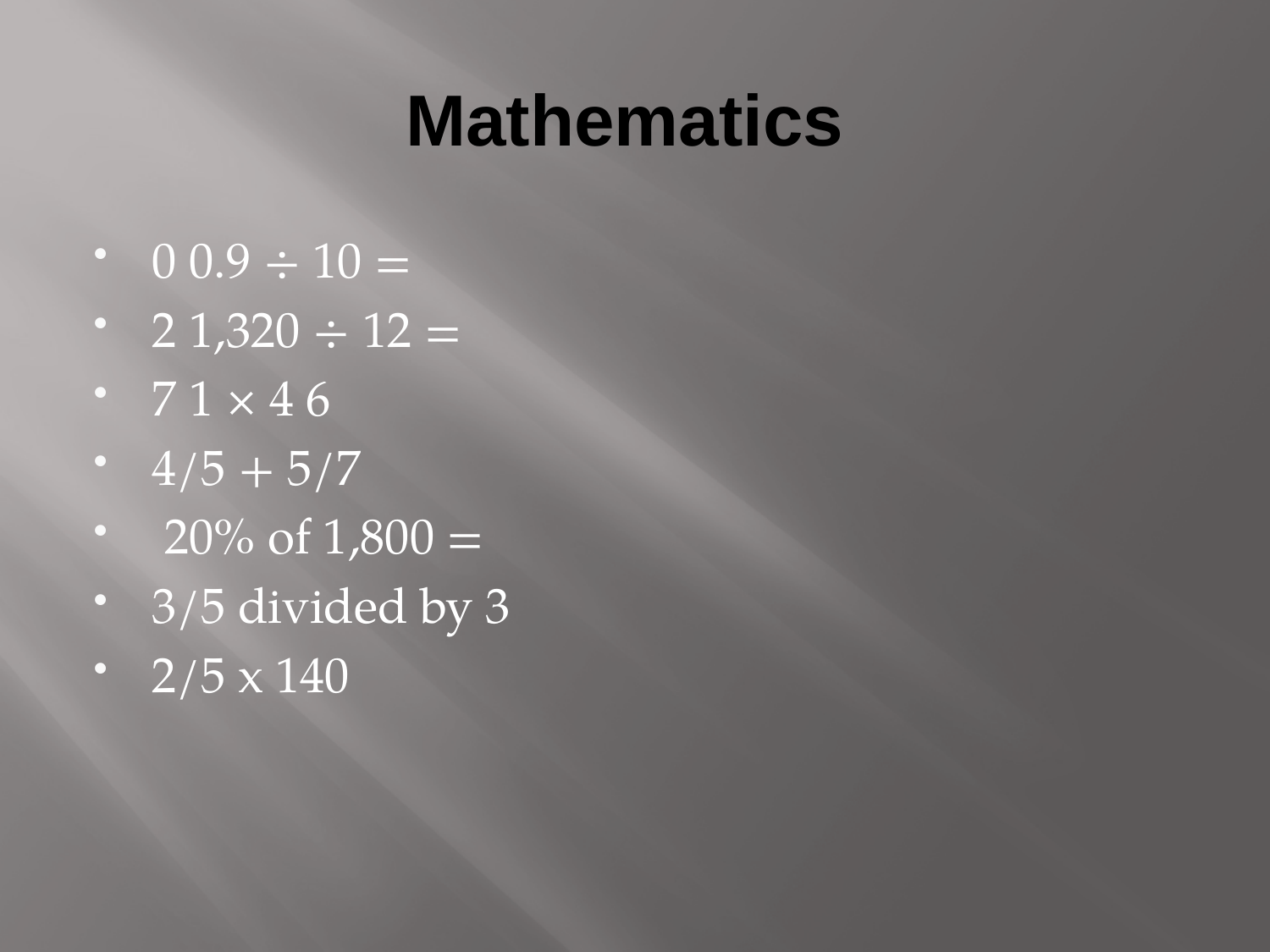

# Mathematics
0 0.9 ÷ 10 =
2 1,320 ÷ 12 =
7 1 × 4 6
4/5 + 5/7
 20% of 1,800 =
3/5 divided by 3
2/5 x 140